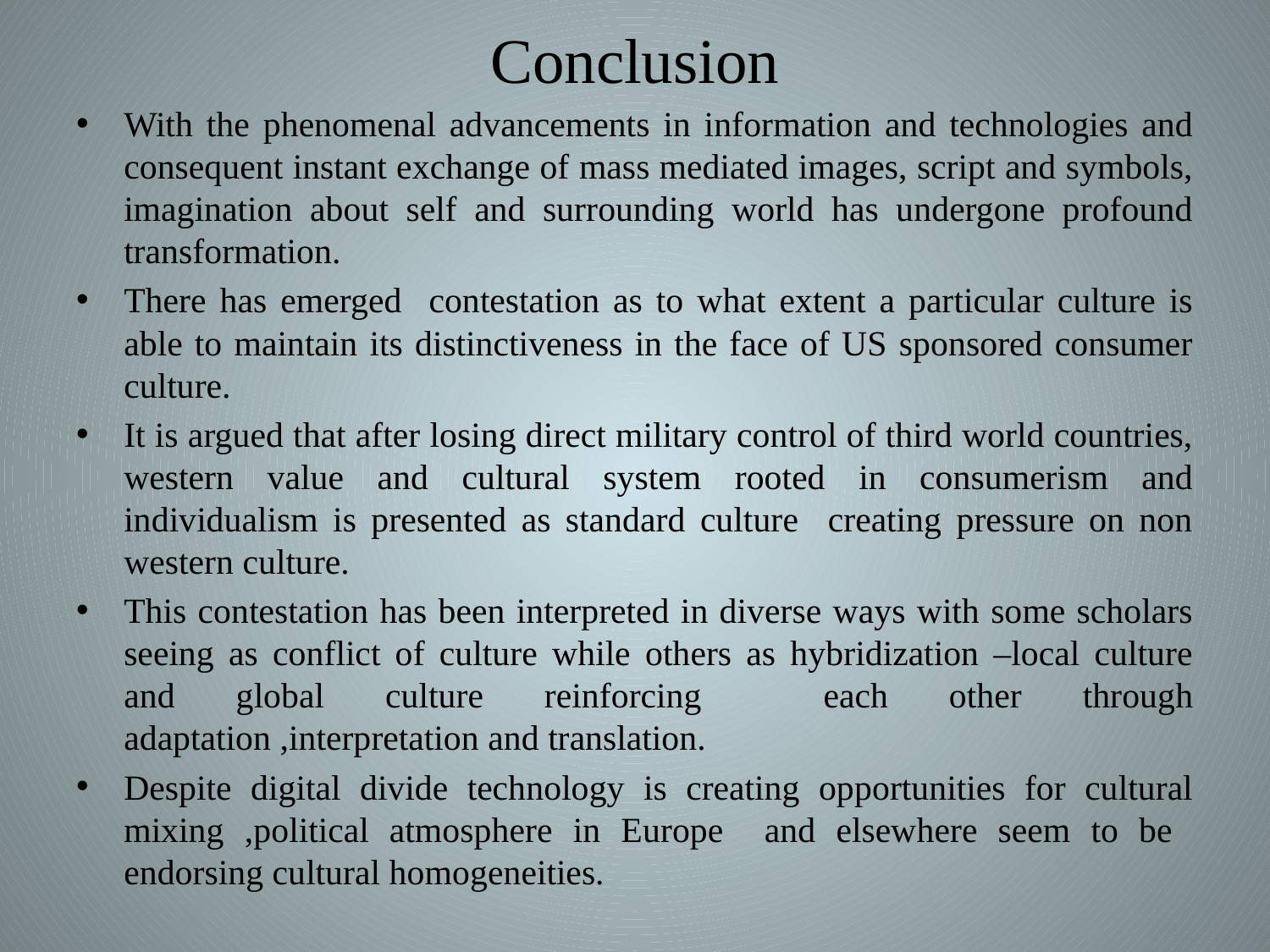

# Conclusion
With the phenomenal advancements in information and technologies and consequent instant exchange of mass mediated images, script and symbols, imagination about self and surrounding world has undergone profound transformation.
There has emerged  contestation as to what extent a particular culture is able to maintain its distinctiveness in the face of US sponsored consumer culture.
It is argued that after losing direct military control of third world countries, western value and cultural system rooted in consumerism and individualism is presented as standard culture  creating pressure on non western culture.
This contestation has been interpreted in diverse ways with some scholars seeing as conflict of culture while others as hybridization –local culture and global culture reinforcing  each other through adaptation ,interpretation and translation.
Despite digital divide technology is creating opportunities for cultural mixing ,political atmosphere in Europe  and elsewhere seem to be  endorsing cultural homogeneities.